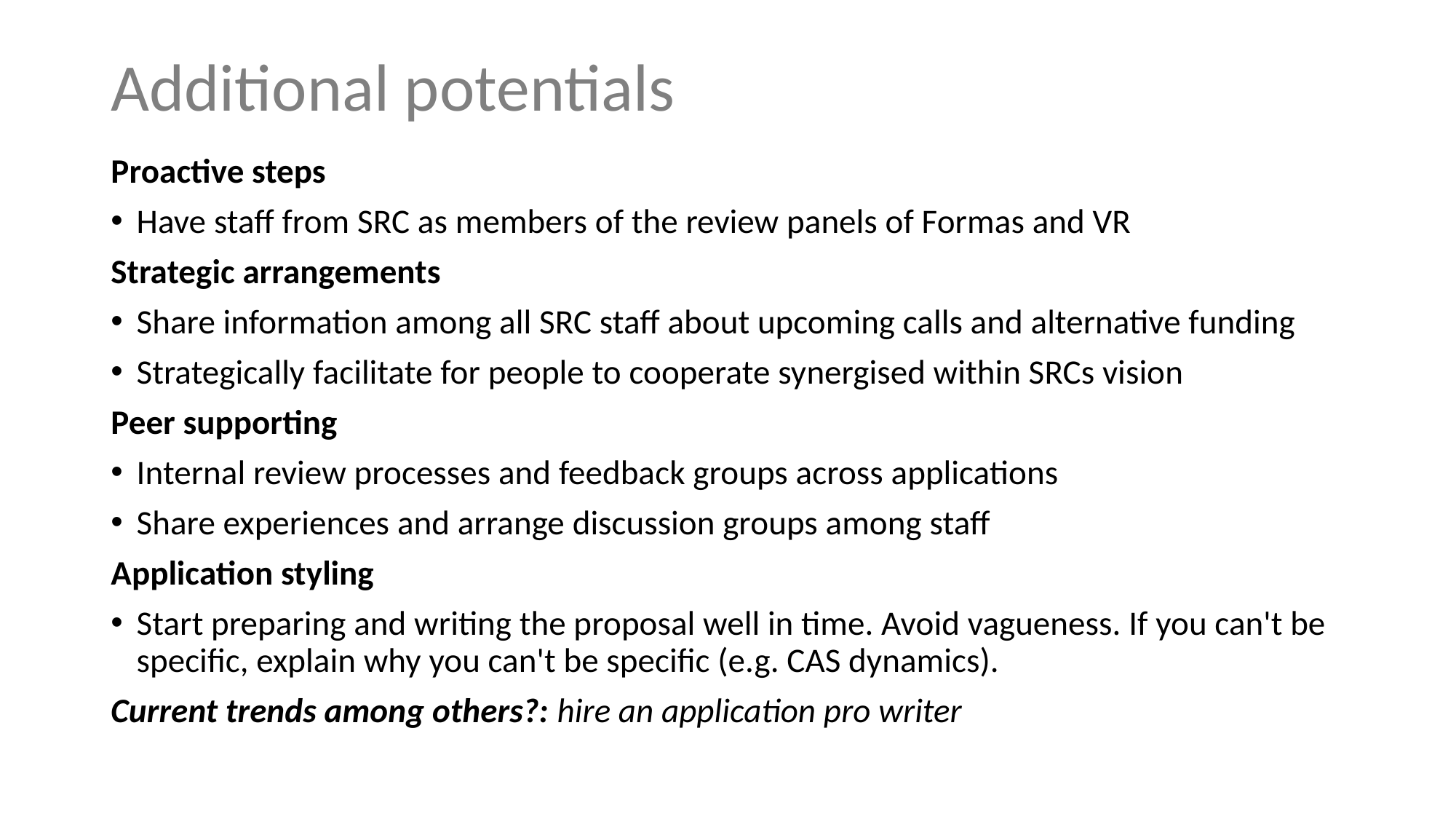

# Additional potentials
Proactive steps
Have staff from SRC as members of the review panels of Formas and VR
Strategic arrangements
Share information among all SRC staff about upcoming calls and alternative funding
Strategically facilitate for people to cooperate synergised within SRCs vision
Peer supporting
Internal review processes and feedback groups across applications
Share experiences and arrange discussion groups among staff
Application styling
Start preparing and writing the proposal well in time. Avoid vagueness. If you can't be specific, explain why you can't be specific (e.g. CAS dynamics).
Current trends among others?: hire an application pro writer